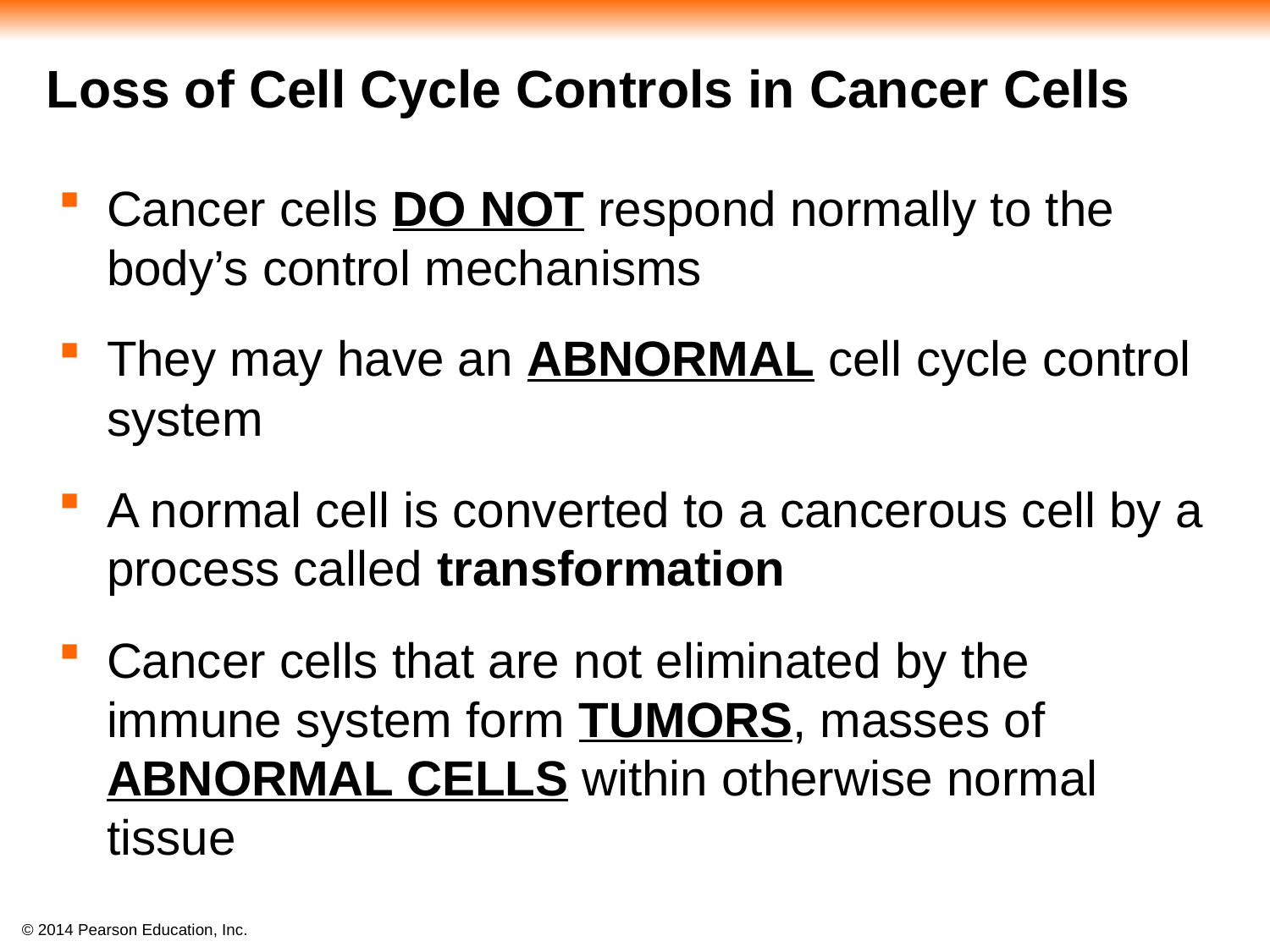

#
Loss of Cell Cycle Controls in Cancer Cells
Cancer cells DO NOT respond normally to the body’s control mechanisms
They may have an ABNORMAL cell cycle control system
A normal cell is converted to a cancerous cell by a process called transformation
Cancer cells that are not eliminated by the immune system form TUMORS, masses of ABNORMAL CELLS within otherwise normal tissue